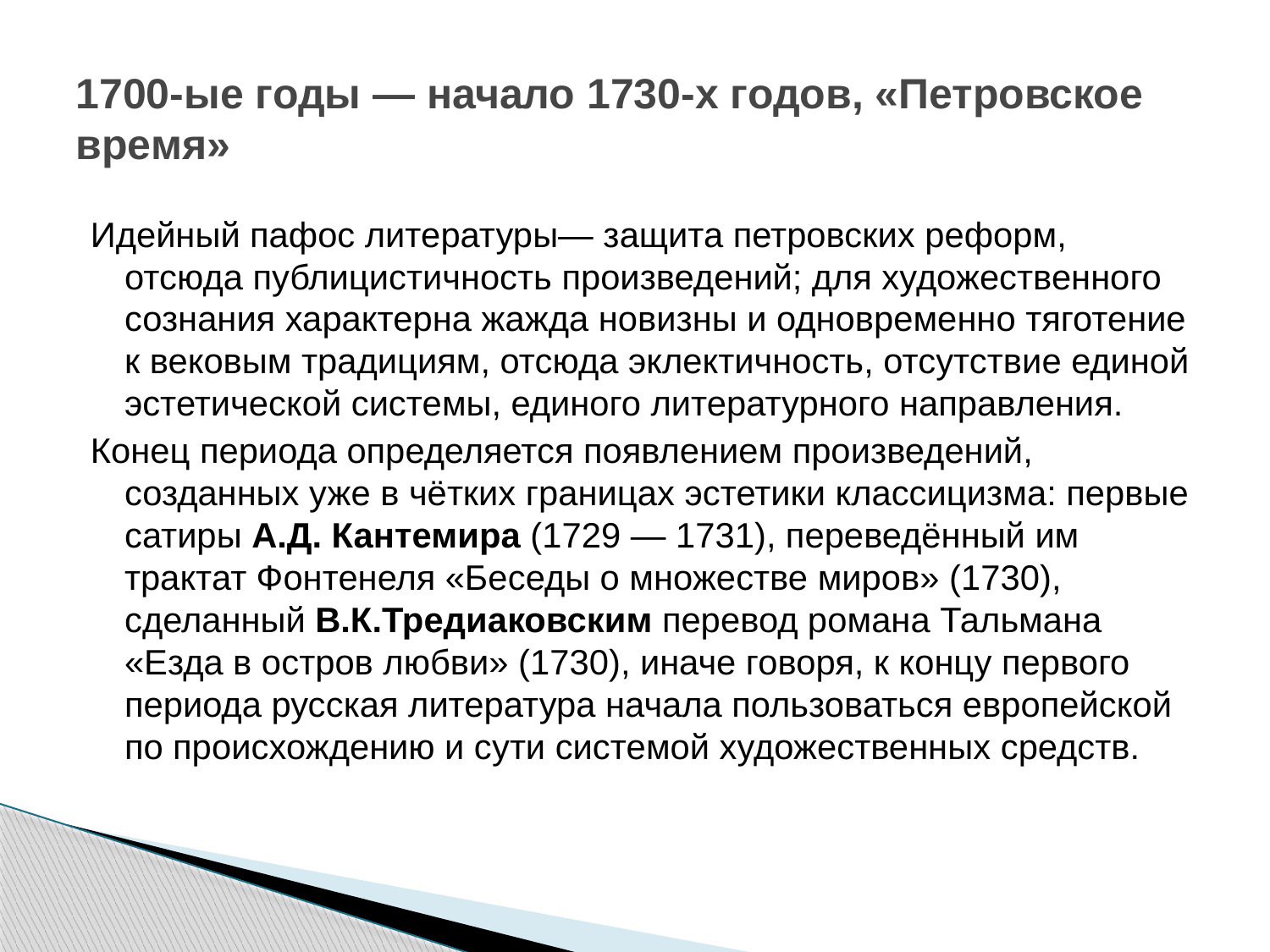

# 1700-ые годы — начало 1730-х годов, «Петровское время»
Идейный пафос литературы— защита петровских реформ, отсюда публицистичность произведений; для художественного сознания характерна жажда новизны и одновременно тяготение к вековым традициям, отсюда эклектичность, отсутствие единой эстетической системы, единого литературного направления.
Конец периода определяется появлением произведений, созданных уже в чётких границах эстетики классицизма: первые сатиры А.Д. Кантемира (1729 — 1731), переведённый им трактат Фонтенеля «Беседы о множестве миров» (1730), сделанный В.К.Тредиаковским перевод романа Тальмана «Езда в остров любви» (1730), иначе говоря, к концу первого периода русская литература начала пользоваться европейской по происхождению и сути системой художественных средств.